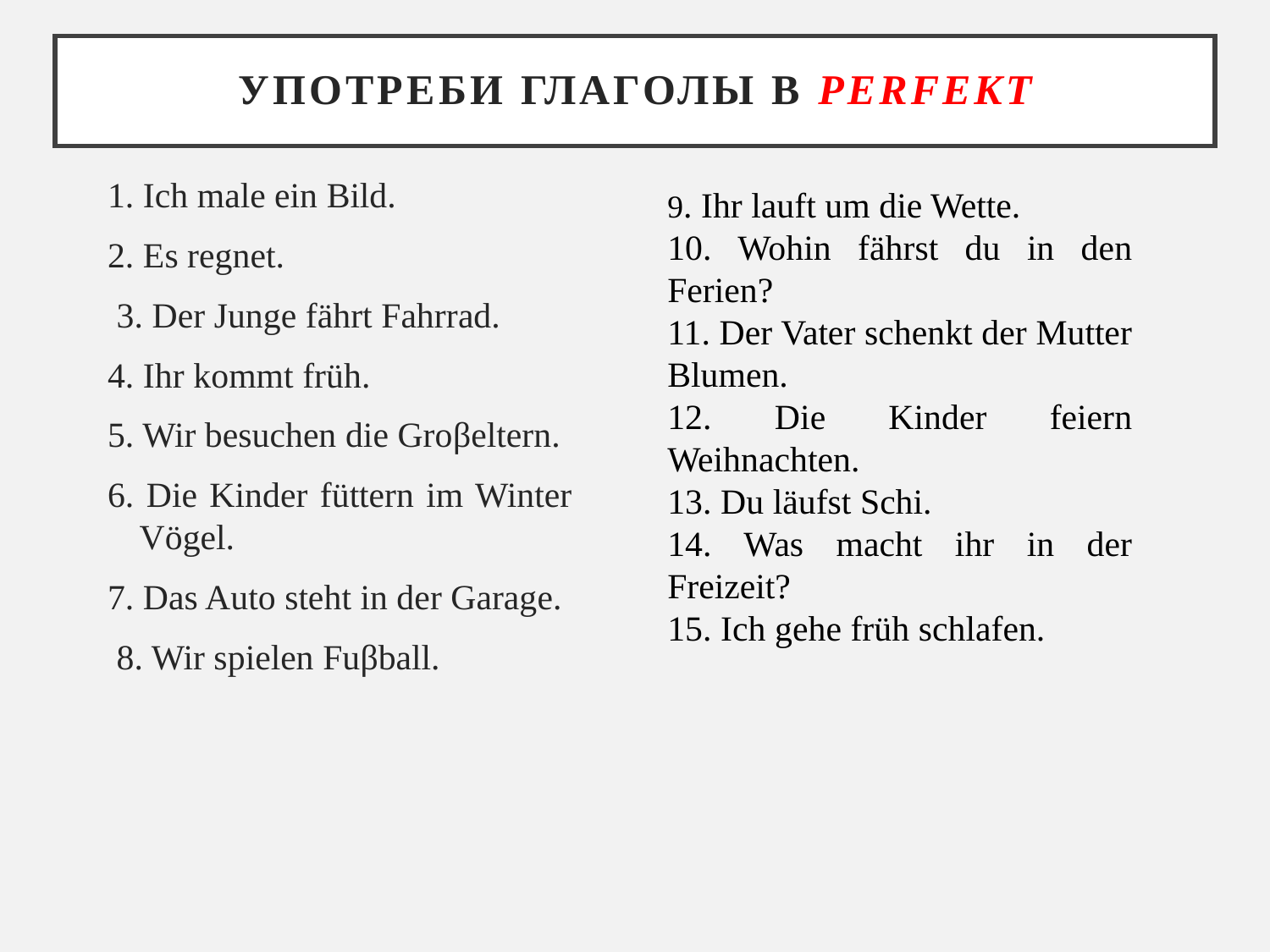

# Употреби глаголы в Perfekt

1. Ich male ein Bild.
2. Es regnet.
 3. Der Junge fährt Fahrrad.
4. Ihr kommt früh.
5. Wir besuchen die Groβeltern.
6. Die Kinder füttern im Winter Vögel.
7. Das Auto steht in der Garage.
 8. Wir spielen Fuβball.

9. Ihr lauft um die Wette.
10. Wohin fährst du in den Ferien?
11. Der Vater schenkt der Mutter Blumen.
12. Die Kinder feiern Weihnachten.
13. Du läufst Schi.
14. Was macht ihr in der Freizeit?
15. Ich gehe früh schlafen.